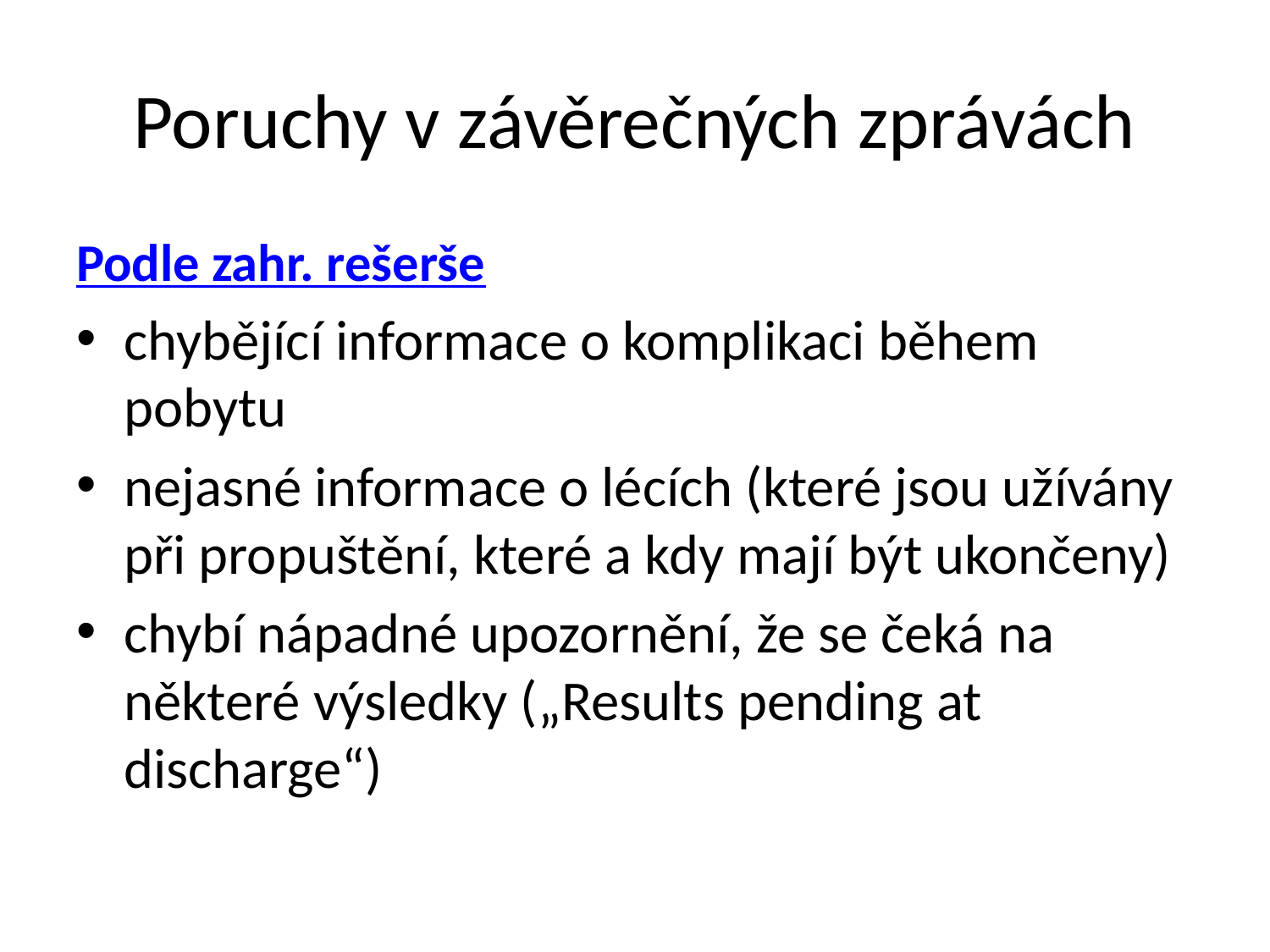

# Poruchy v závěrečných zprávách
Podle zahr. rešerše
chybějící informace o komplikaci během pobytu
nejasné informace o lécích (které jsou užívány při propuštění, které a kdy mají být ukončeny)
chybí nápadné upozornění, že se čeká na některé výsledky („Results pending at discharge“)